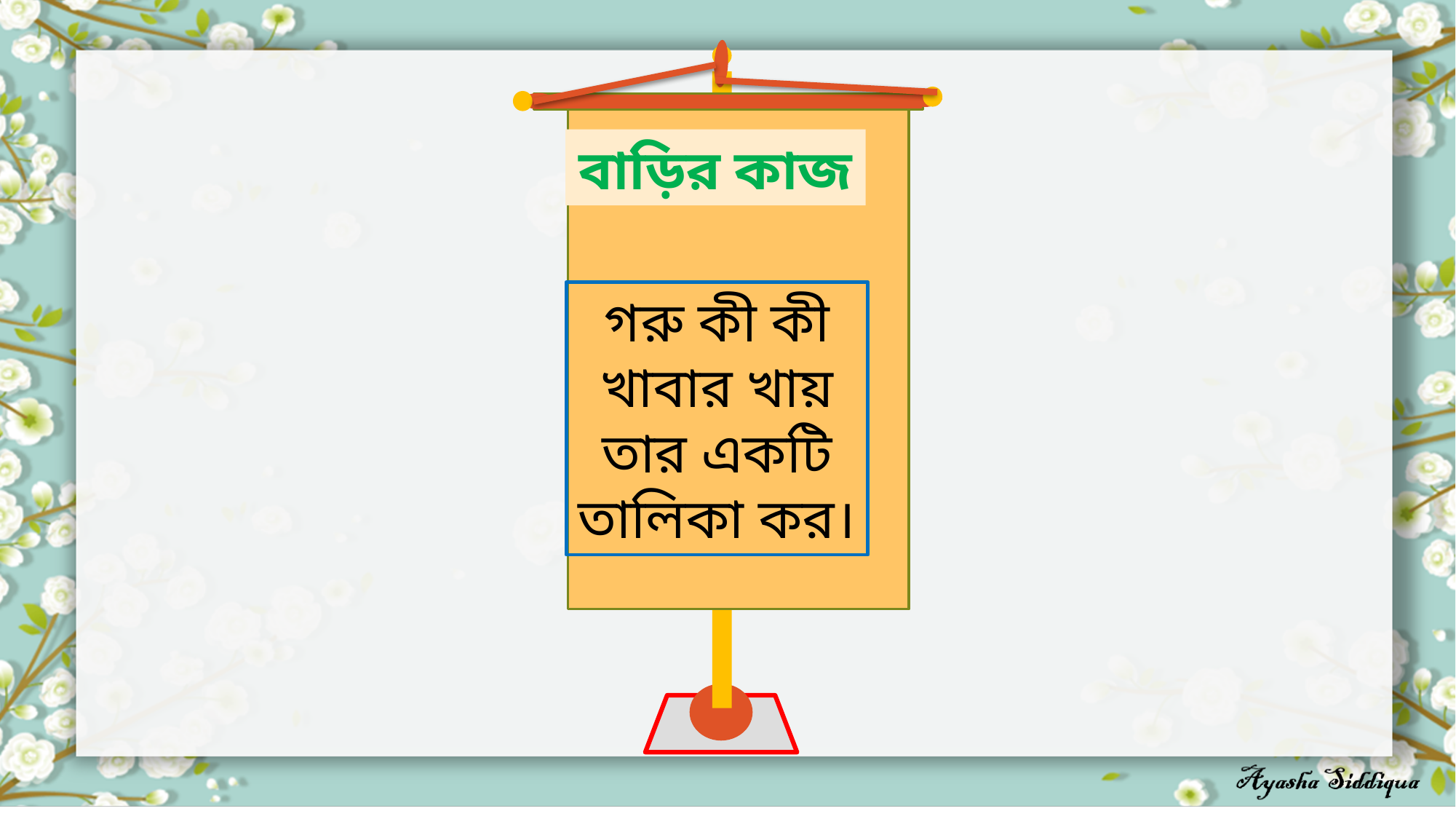

বাড়ির কাজ
গরু কী কী খাবার খায় তার একটি তালিকা কর।